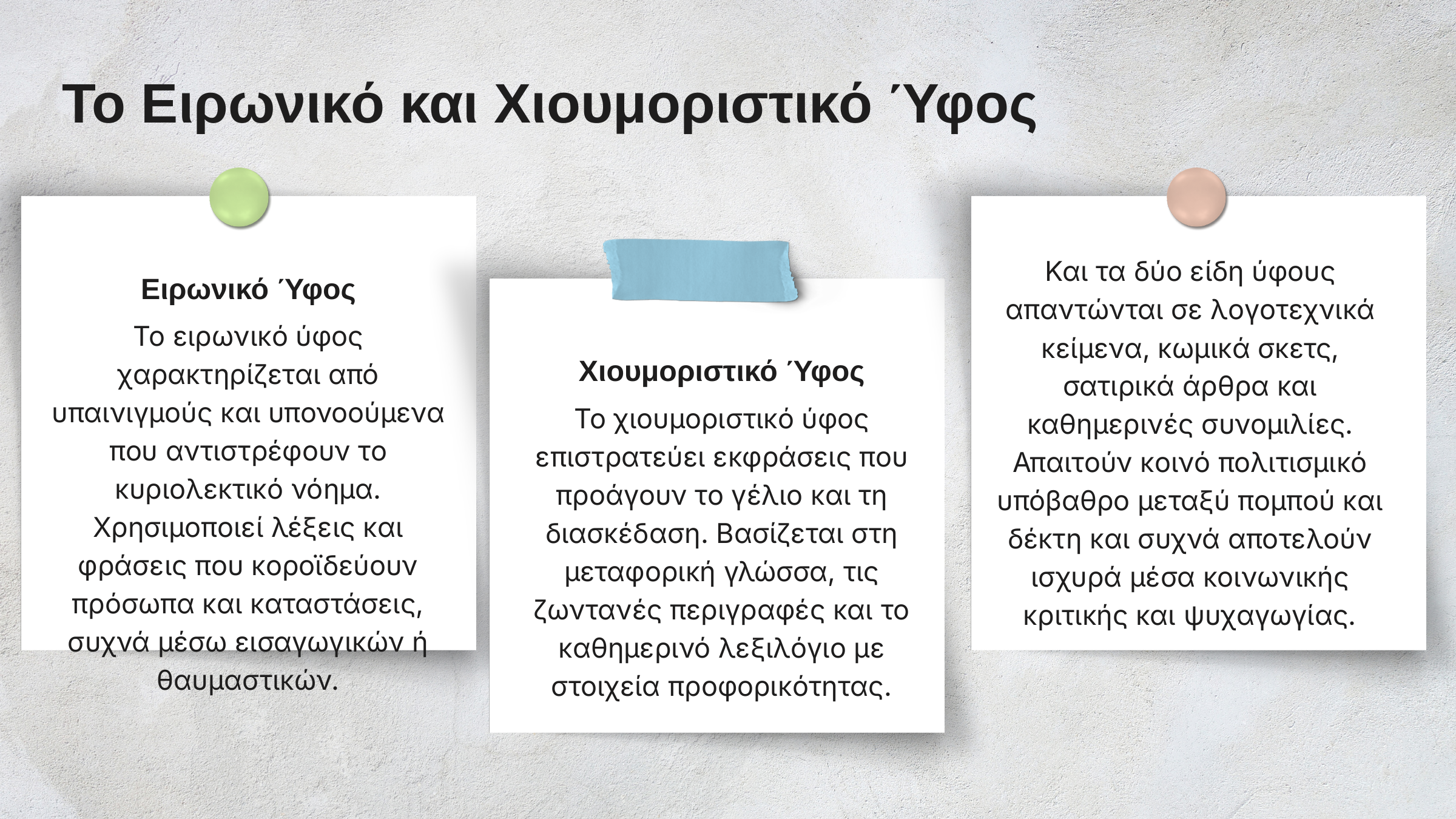

Το Ειρωνικό και Χιουμοριστικό Ύφος

Και τα δύο είδη ύφους απαντώνται σε λογοτεχνικά κείμενα, κωμικά σκετς, σατιρικά άρθρα και καθημερινές συνομιλίες. Απαιτούν κοινό πολιτισμικό υπόβαθρο μεταξύ πομπού και δέκτη και συχνά αποτελούν ισχυρά μέσα κοινωνικής κριτικής και ψυχαγωγίας.
Ειρωνικό Ύφος
Το ειρωνικό ύφος χαρακτηρίζεται από υπαινιγμούς και υπονοούμενα που αντιστρέφουν το κυριολεκτικό νόημα. Χρησιμοποιεί λέξεις και φράσεις που κοροϊδεύουν πρόσωπα και καταστάσεις, συχνά μέσω εισαγωγικών ή θαυμαστικών.
Χιουμοριστικό Ύφος
Το χιουμοριστικό ύφος επιστρατεύει εκφράσεις που προάγουν το γέλιο και τη διασκέδαση. Βασίζεται στη μεταφορική γλώσσα, τις ζωντανές περιγραφές και το καθημερινό λεξιλόγιο με στοιχεία προφορικότητας.